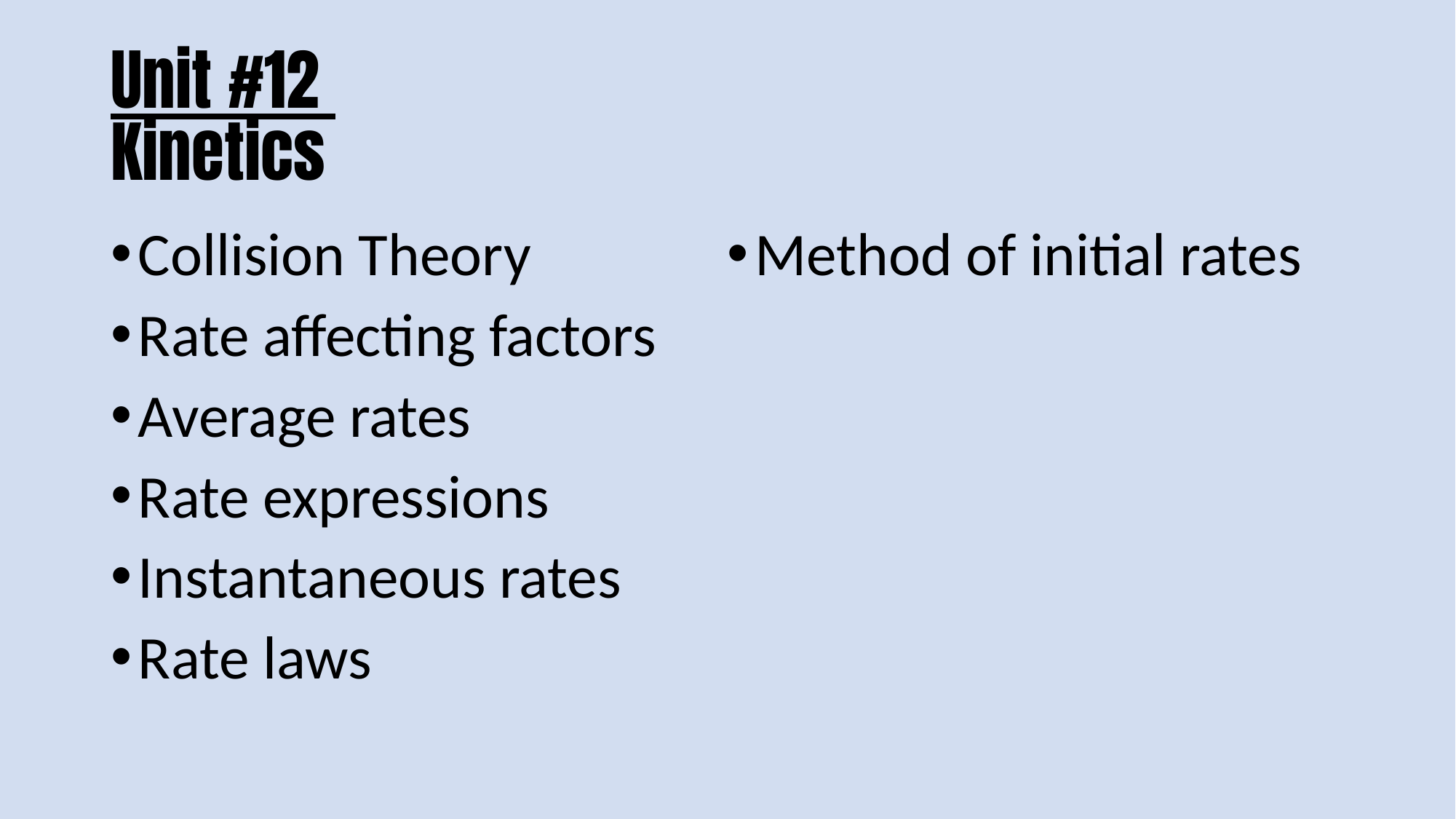

# Unit #12 Kinetics
Collision Theory
Rate affecting factors
Average rates
Rate expressions
Instantaneous rates
Rate laws
Method of initial rates